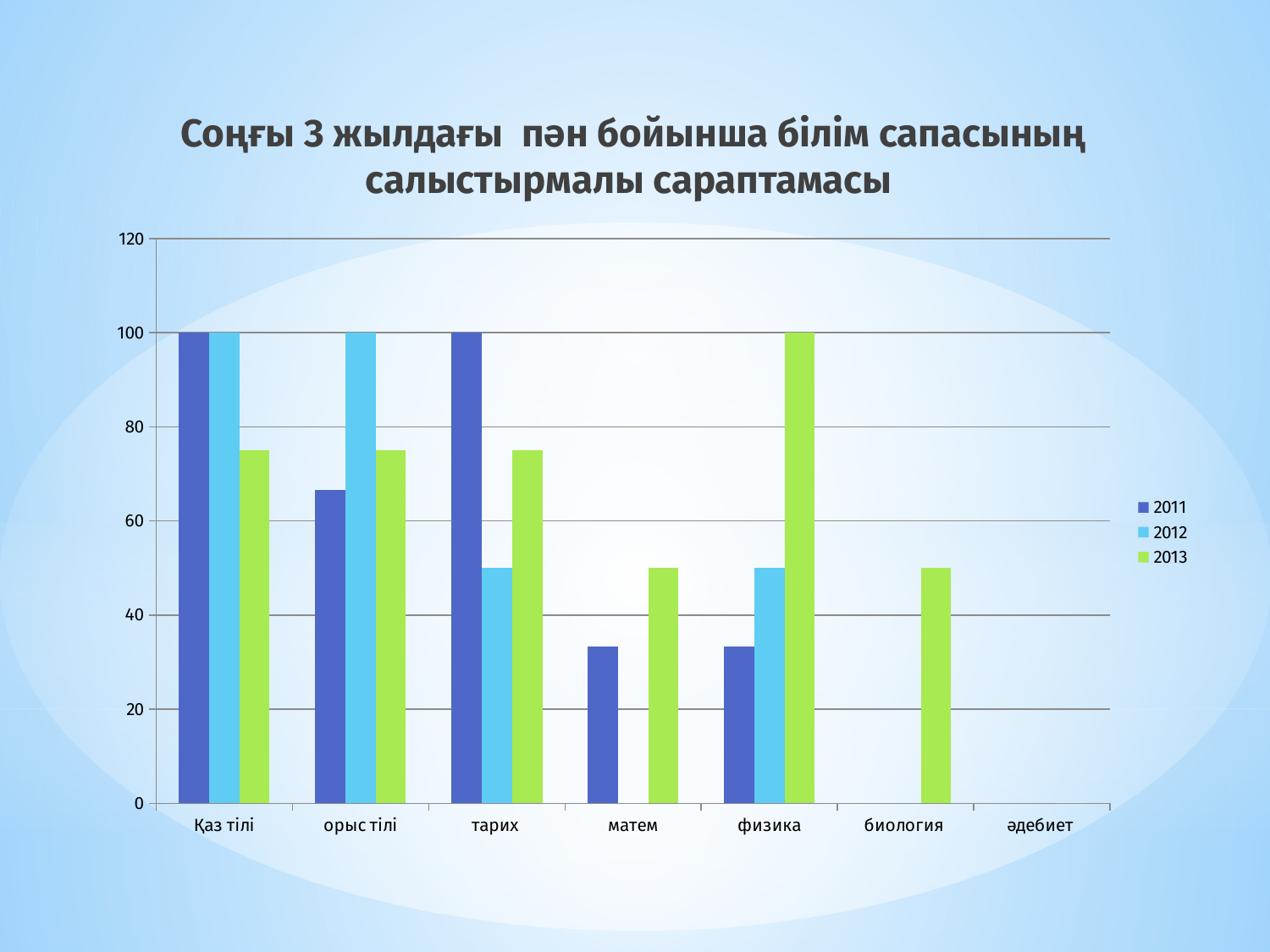

Соңғы 3 жылдағы  пән бойынша білім сапасының  салыстырмалы сараптамасы

### Chart

| Category | 2011 | 2012 | 2013 |
|---|---|---|---|
| Қаз тілі | 100.0 | 100.0 | 75.0 |
| орыс тілі | 66.6 | 100.0 | 75.0 |
| тарих  | 100.0 | 50.0 | 75.0 |
| матем | 33.30000000000001 | 0.0 | 50.0 |
| физика | 33.30000000000001 | 50.0 | 100.0 |
| биология  | None | None | 50.0 |
| әдебиет  | None | None | 0.0 |